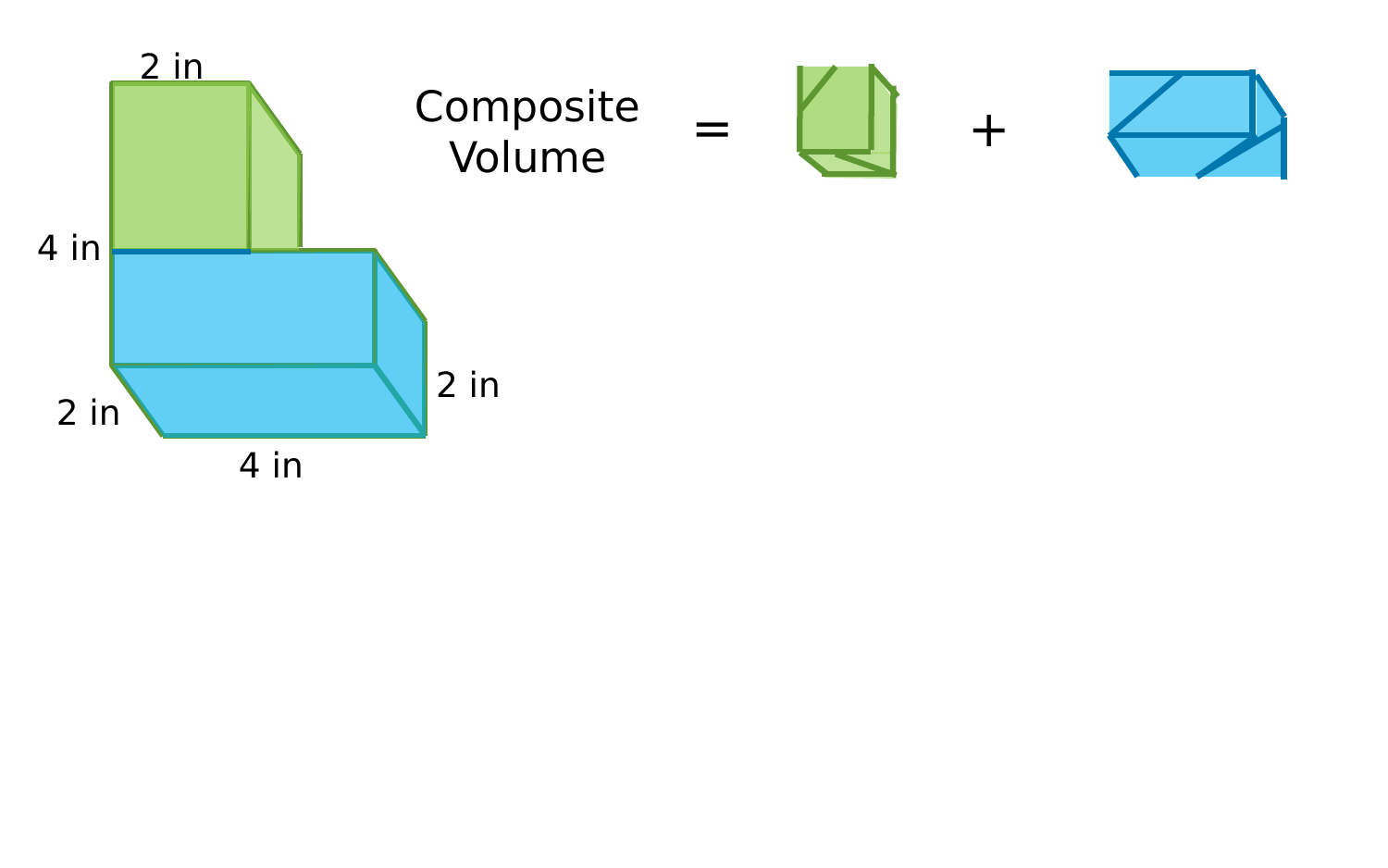

2 in

4 in
2 in
2 in
4 in

Composite
Volume
=
+